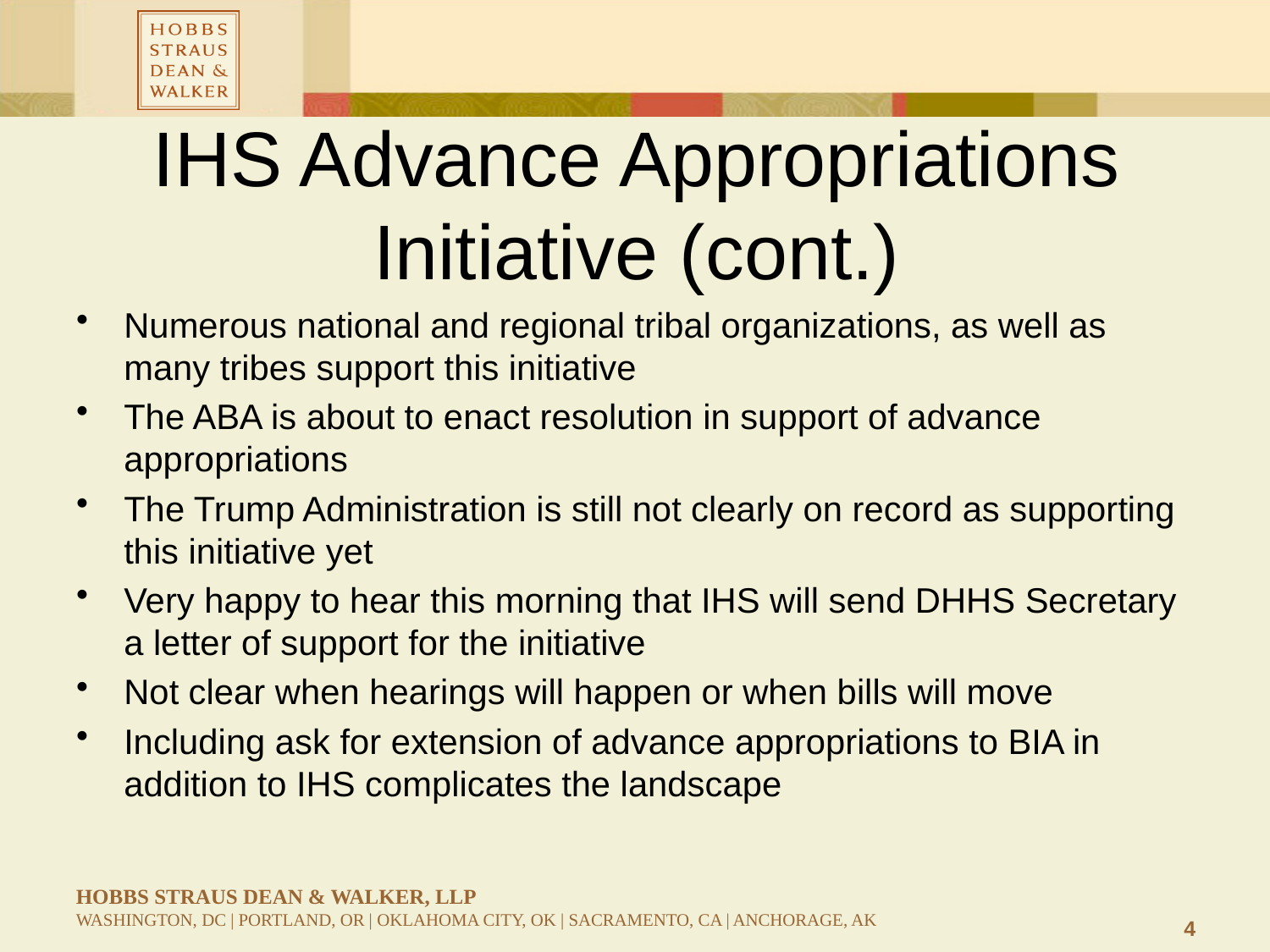

# IHS Advance Appropriations Initiative (cont.)
Numerous national and regional tribal organizations, as well as many tribes support this initiative
The ABA is about to enact resolution in support of advance appropriations
The Trump Administration is still not clearly on record as supporting this initiative yet
Very happy to hear this morning that IHS will send DHHS Secretary a letter of support for the initiative
Not clear when hearings will happen or when bills will move
Including ask for extension of advance appropriations to BIA in addition to IHS complicates the landscape